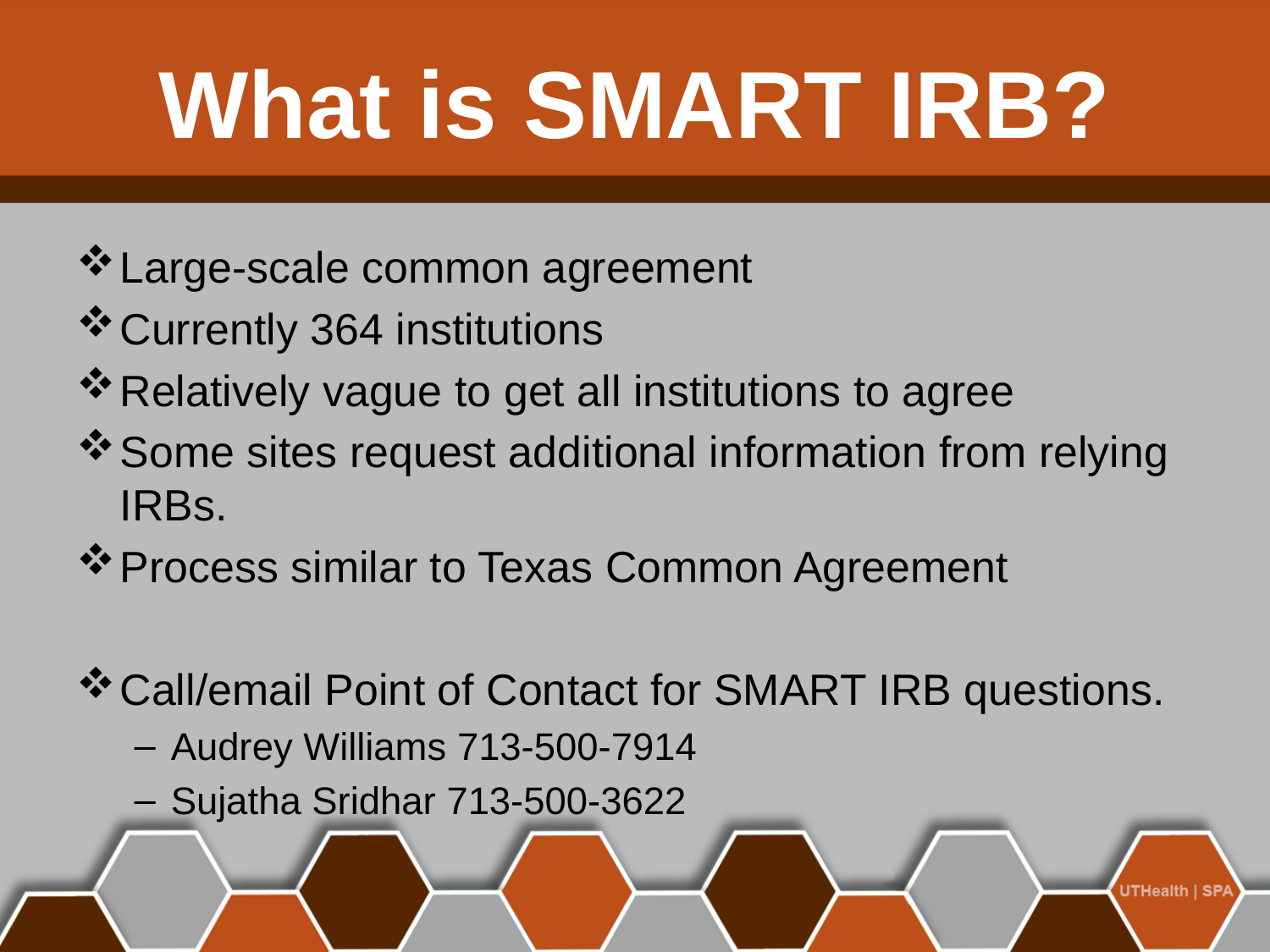

# What is SMART IRB?
Large-scale common agreement
Currently 364 institutions
Relatively vague to get all institutions to agree
Some sites request additional information from relying IRBs.
Process similar to Texas Common Agreement

Call/email Point of Contact for SMART IRB questions.
Audrey Williams 713-500-7914
Sujatha Sridhar 713-500-3622